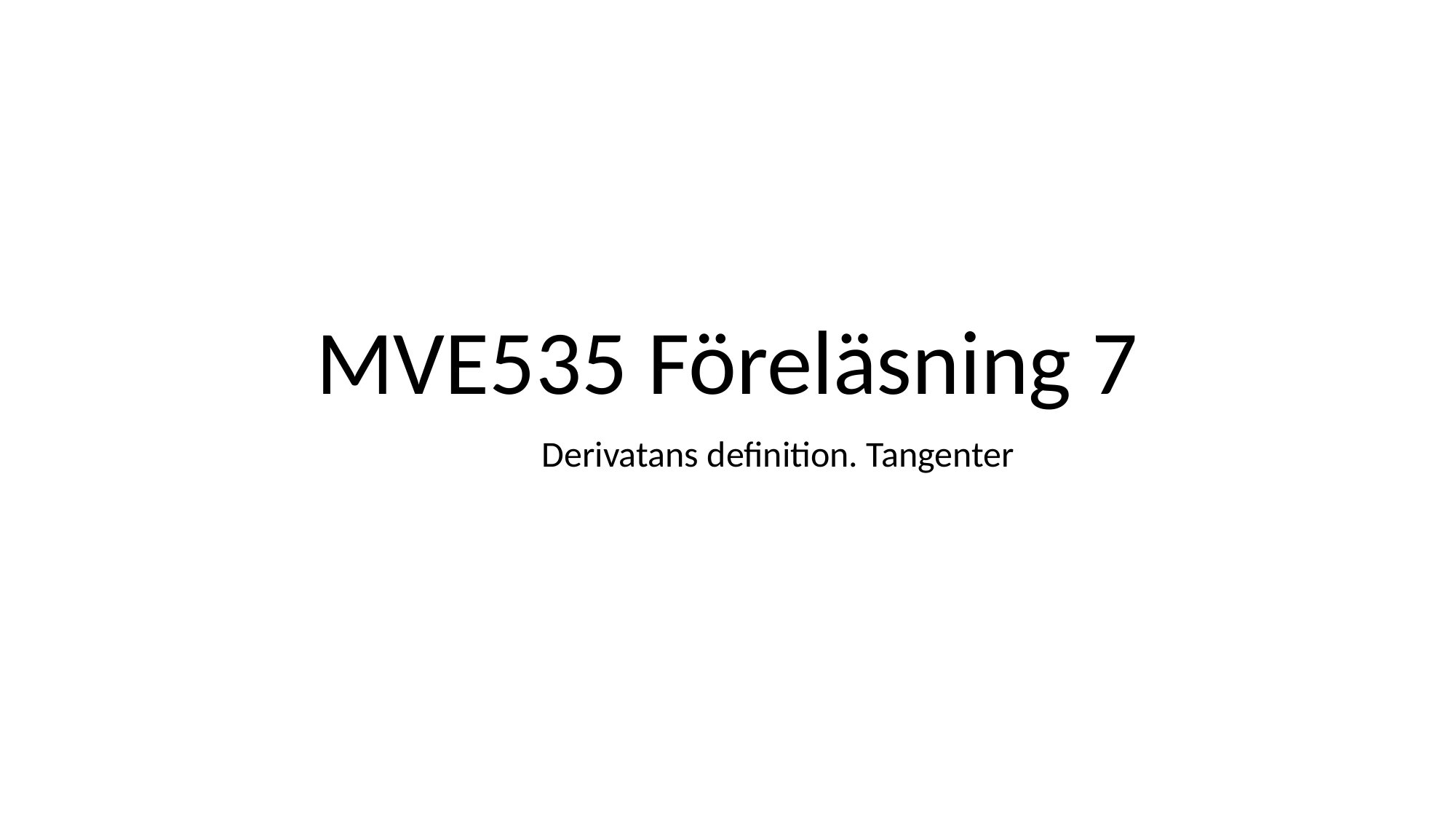

# MVE535 Föreläsning 7
 	Derivatans definition. Tangenter